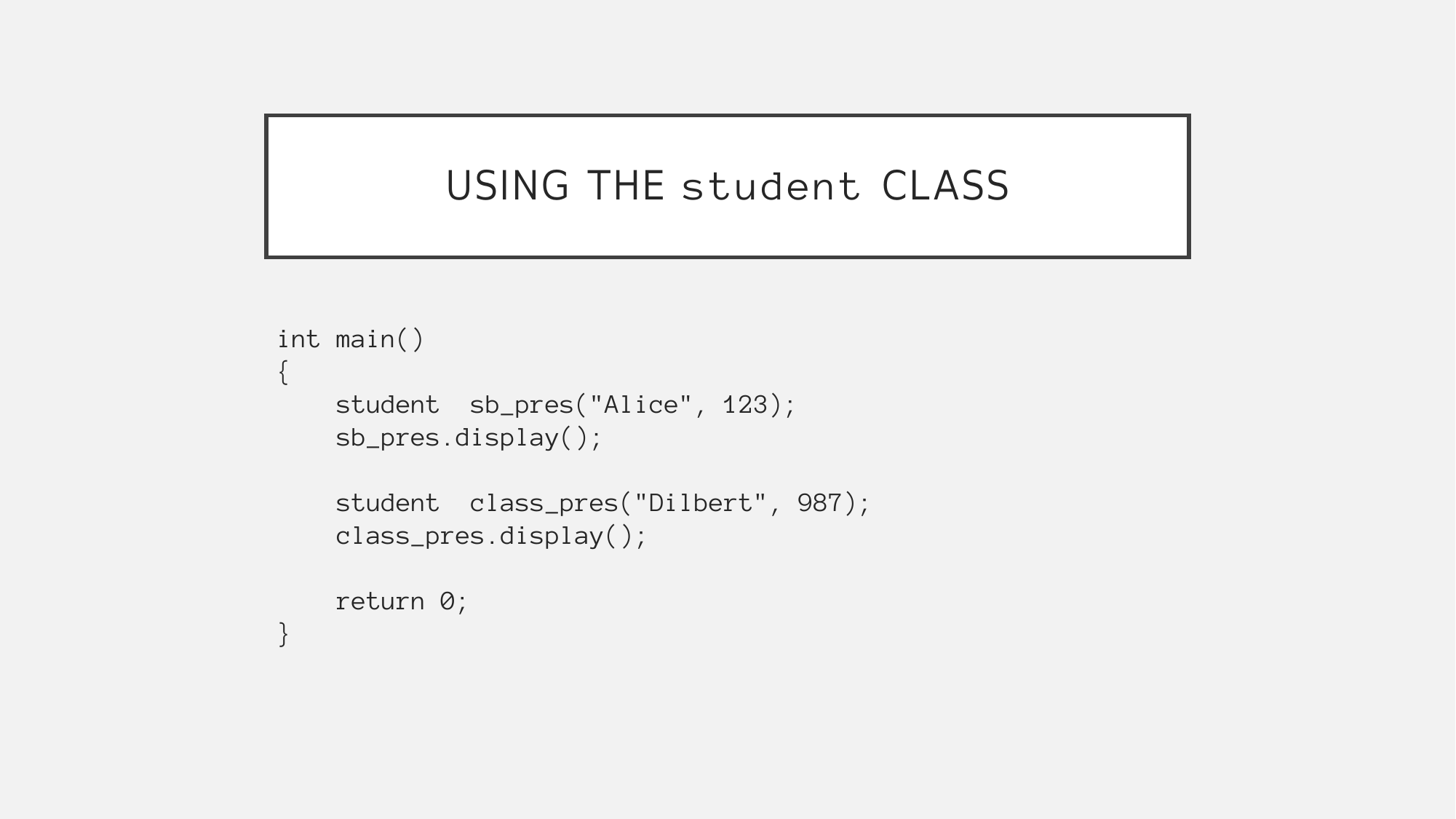

# Using the student class
int main()
{
    student  sb_pres("Alice", 123);
    sb_pres.display();

    student  class_pres("Dilbert", 987);
    class_pres.display();

    return 0;
}